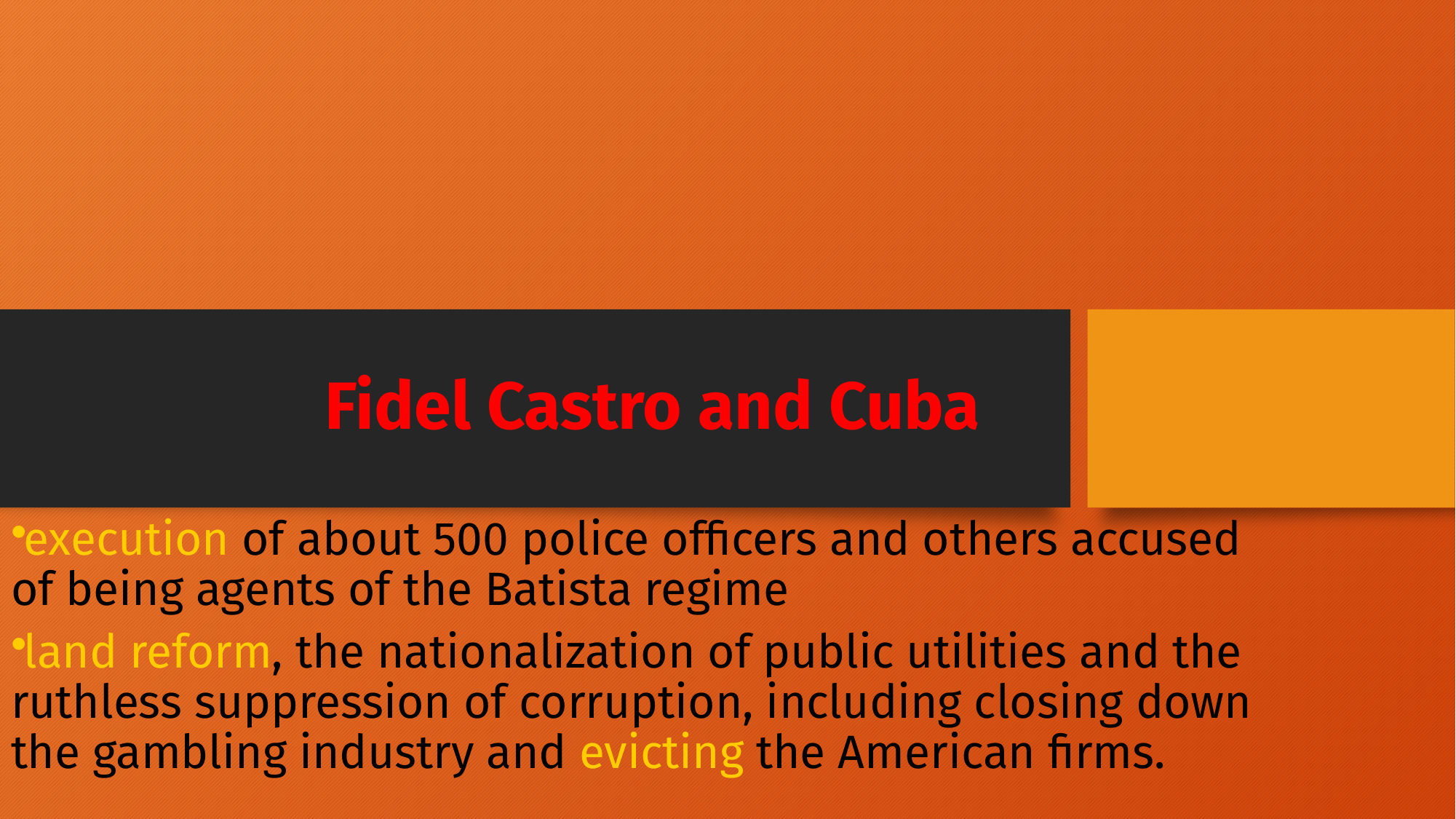

# Fidel Castro and Cuba
execution of about 500 police officers and others accused of being agents of the Batista regime
land reform, the nationalization of public utilities and the ruthless suppression of corruption, including closing down the gambling industry and evicting the American firms.